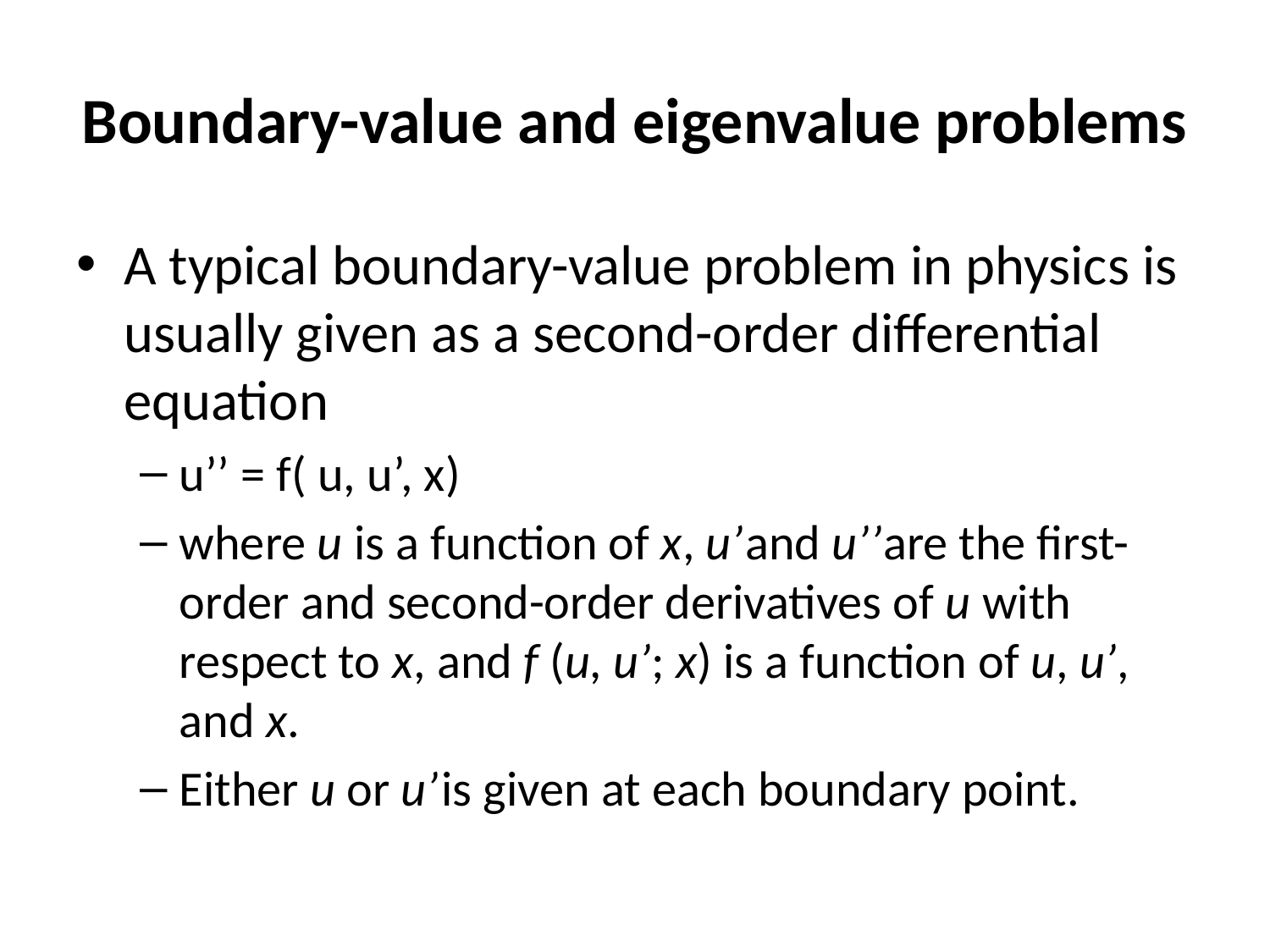

# Boundary-value and eigenvalue problems
A typical boundary-value problem in physics is usually given as a second-order differential equation
u’’ = f( u, u’, x)
where u is a function of x, u’ and u’’ are the first-order and second-order derivatives of u with respect to x, and f (u, u’; x) is a function of u, u’, and x.
Either u or u’ is given at each boundary point.